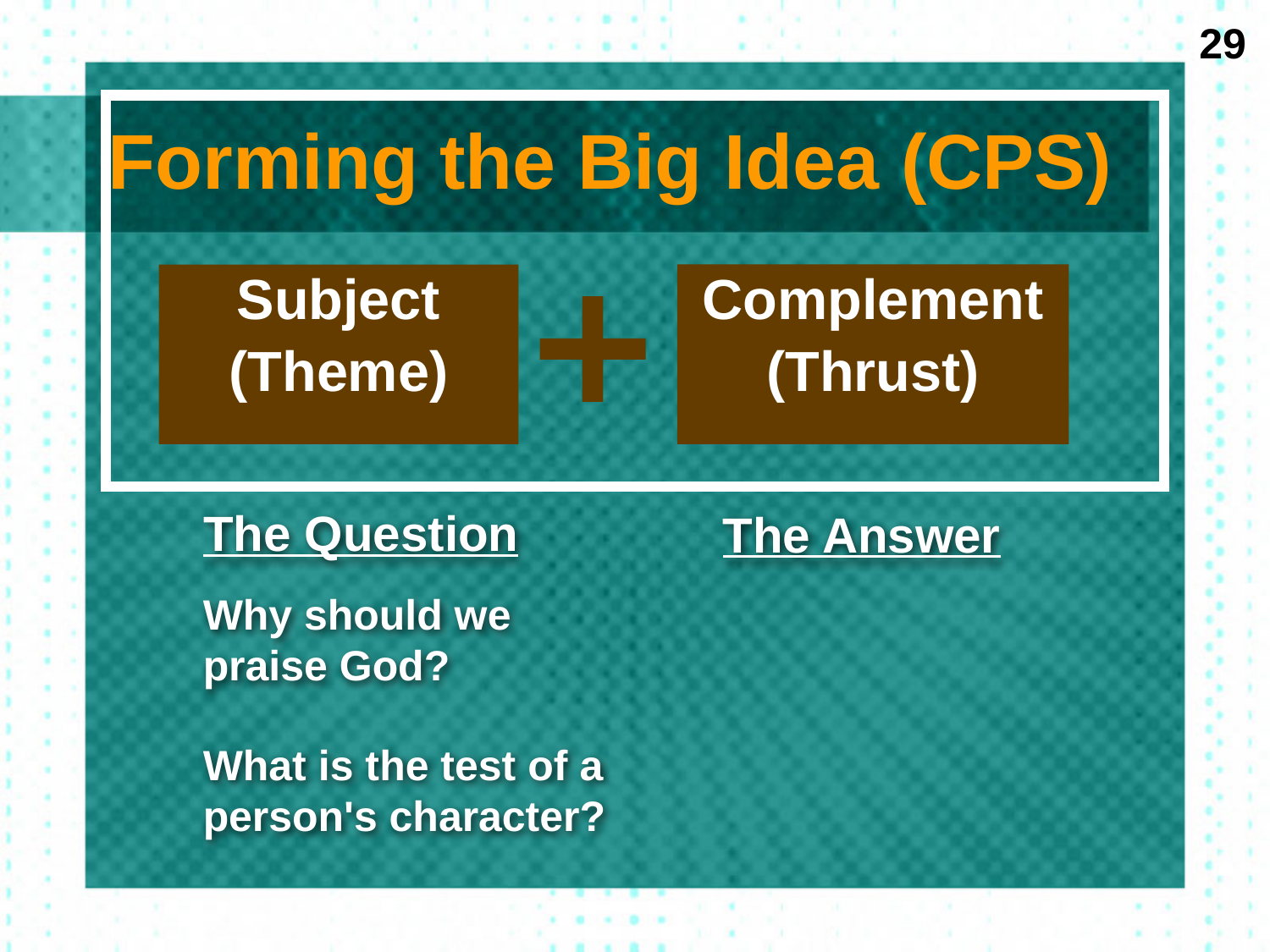

29
# Forming the Big Idea (CPS)

Subject
(Theme)
Complement
(Thrust)

The Question
The Answer
Why should we praise God?
What is the test of a person's character?